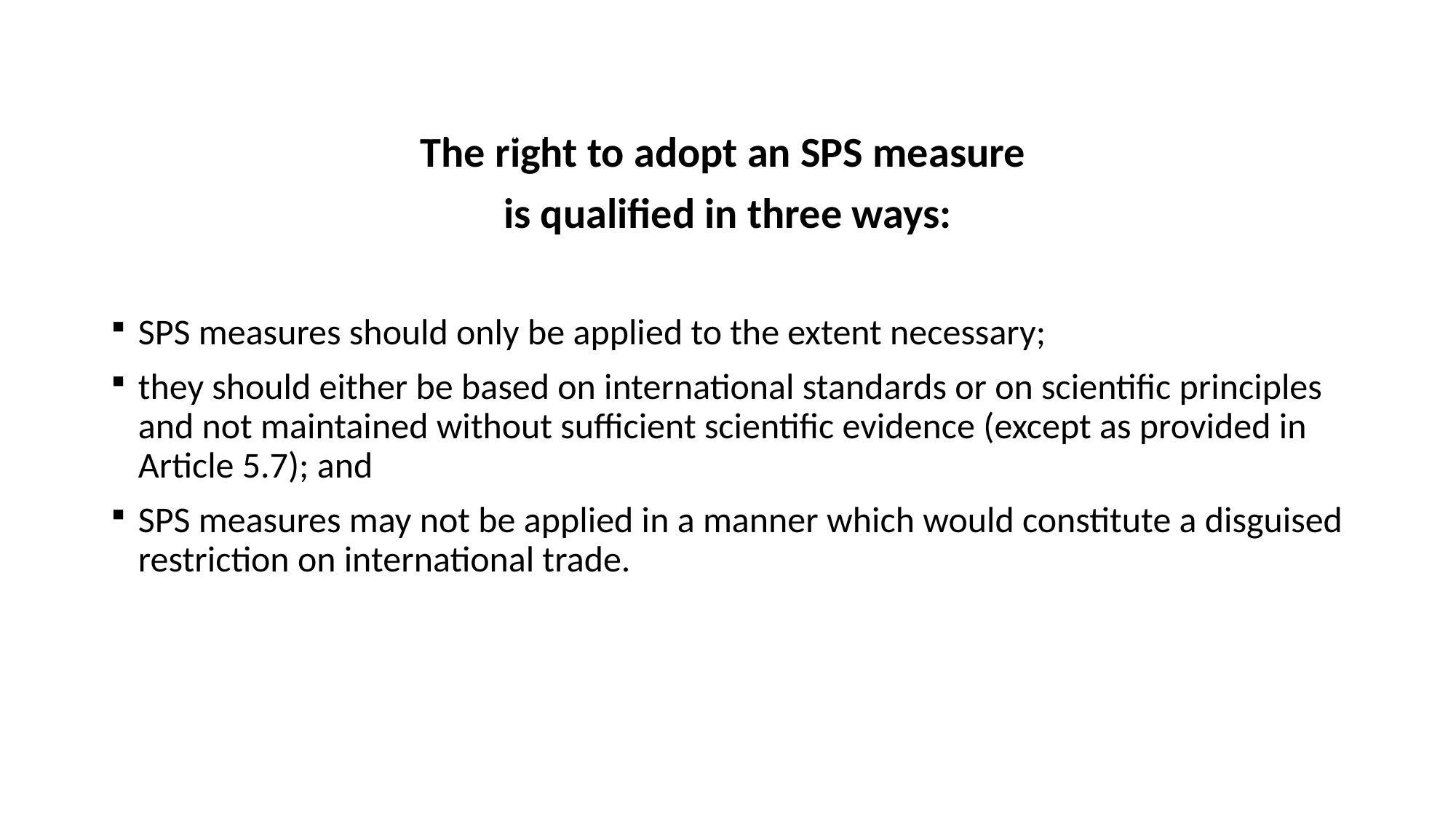

#
SPS Agreement
2. Principles of the SPS Agreement

The right to adopt an SPS measure
is qualified in three ways:

SPS measures should only be applied to the extent necessary;
they should either be based on international standards or on scientific principles and not maintained without sufficient scientific evidence (except as provided in Article 5.7); and
SPS measures may not be applied in a manner which would constitute a disguised restriction on international trade.